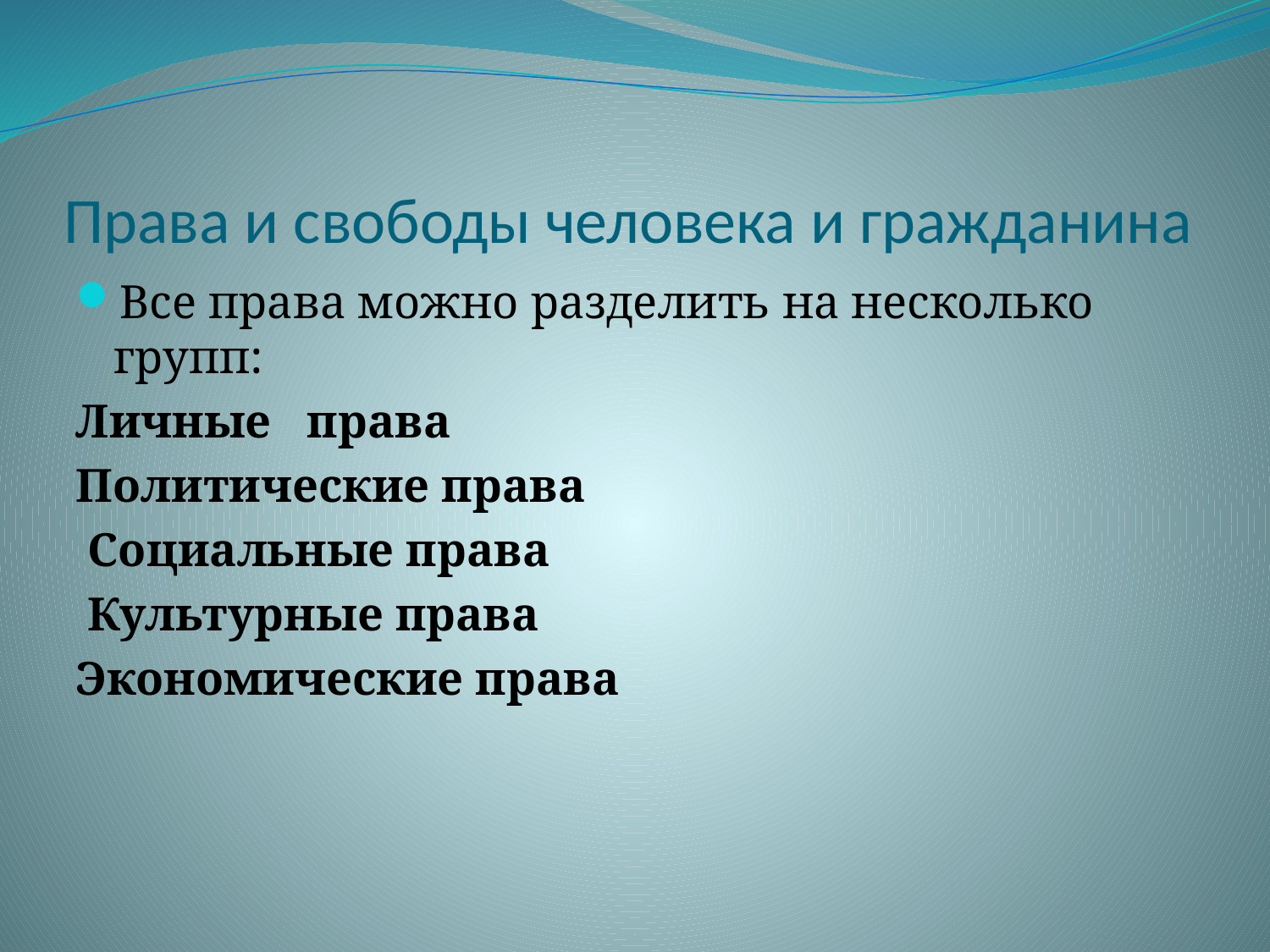

# Права и свободы человека и гражданина
Все права можно разделить на несколько групп:
Личные   права
Политические права
 Социальные права
 Культурные права
Экономические права